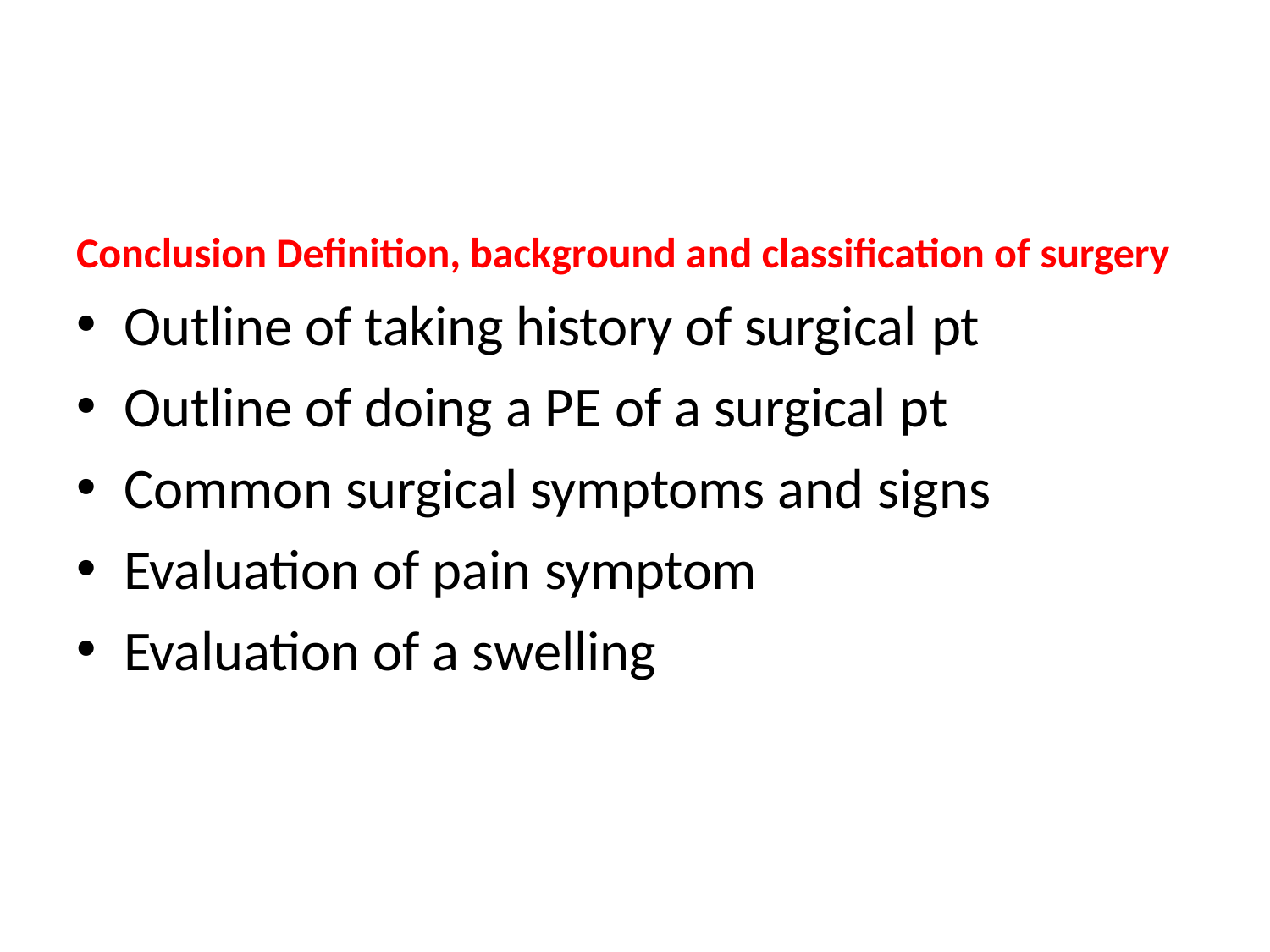

Conclusion Definition, background and classification of surgery
Outline of taking history of surgical pt
Outline of doing a PE of a surgical pt
Common surgical symptoms and signs
Evaluation of pain symptom
Evaluation of a swelling